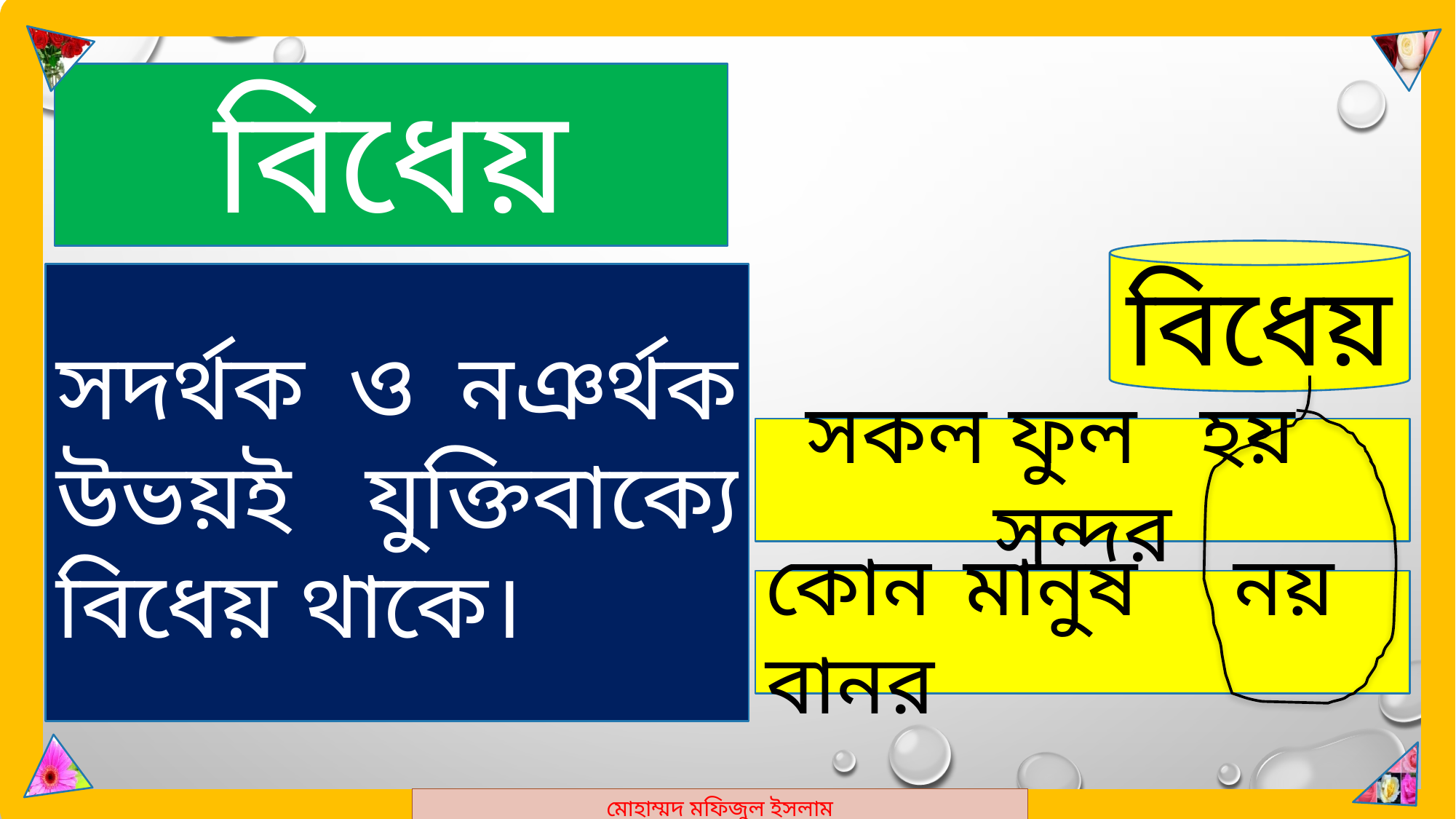

মোহাম্মদ মফিজুল ইসলাম

বিধেয়
বিধেয়
সদর্থক ও নঞর্থক উভয়ই যুক্তিবাক্যে বিধেয় থাকে।

সকল ফুল   হয়    সুন্দর
কোন মানুষ   নয়   বানর